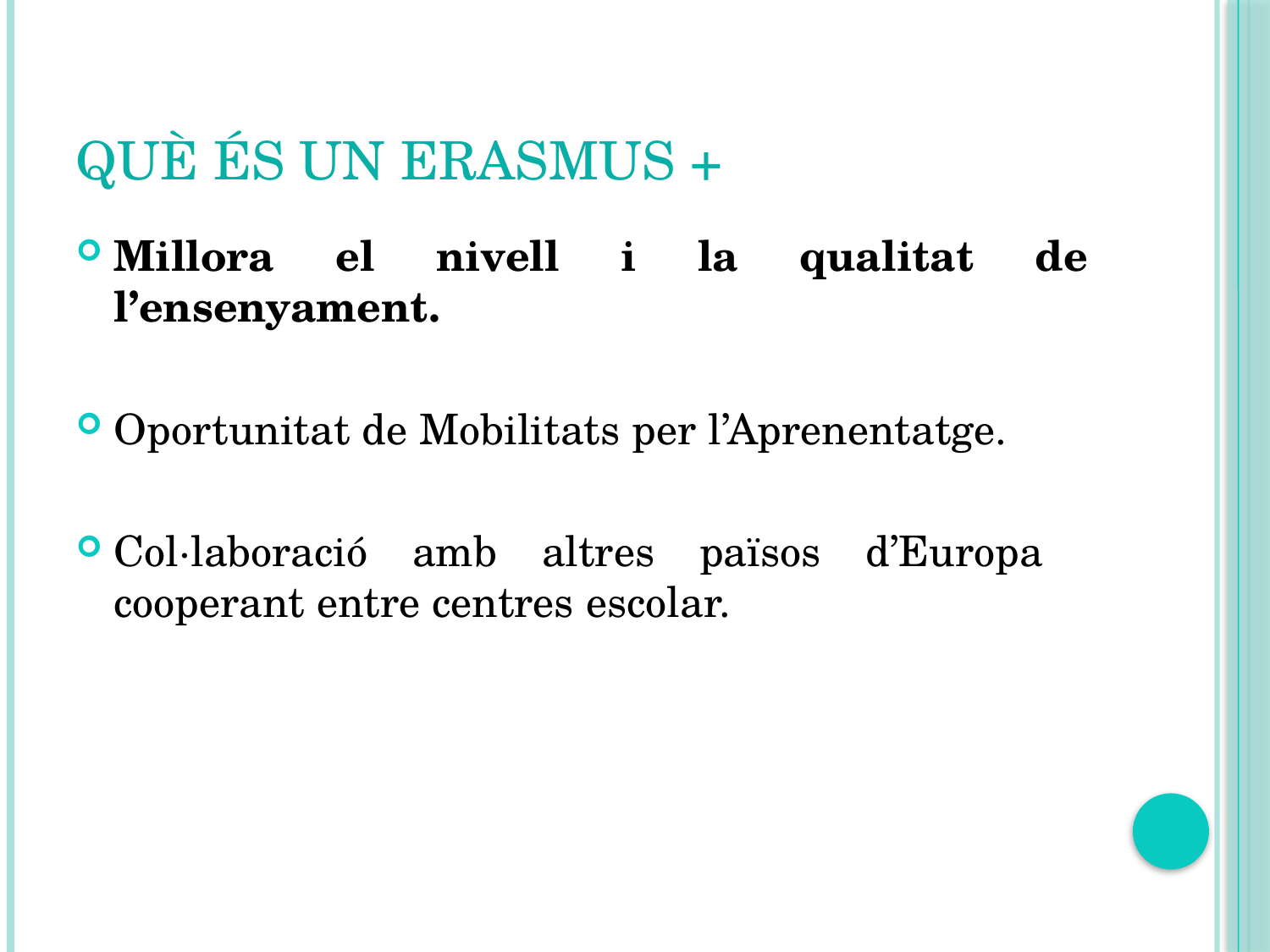

# Què és un Erasmus +
Millora el nivell i la qualitat de l’ensenyament.

Oportunitat de Mobilitats per l’Aprenentatge.

Col·laboració amb altres països d’Europa  cooperant entre centres escolar.